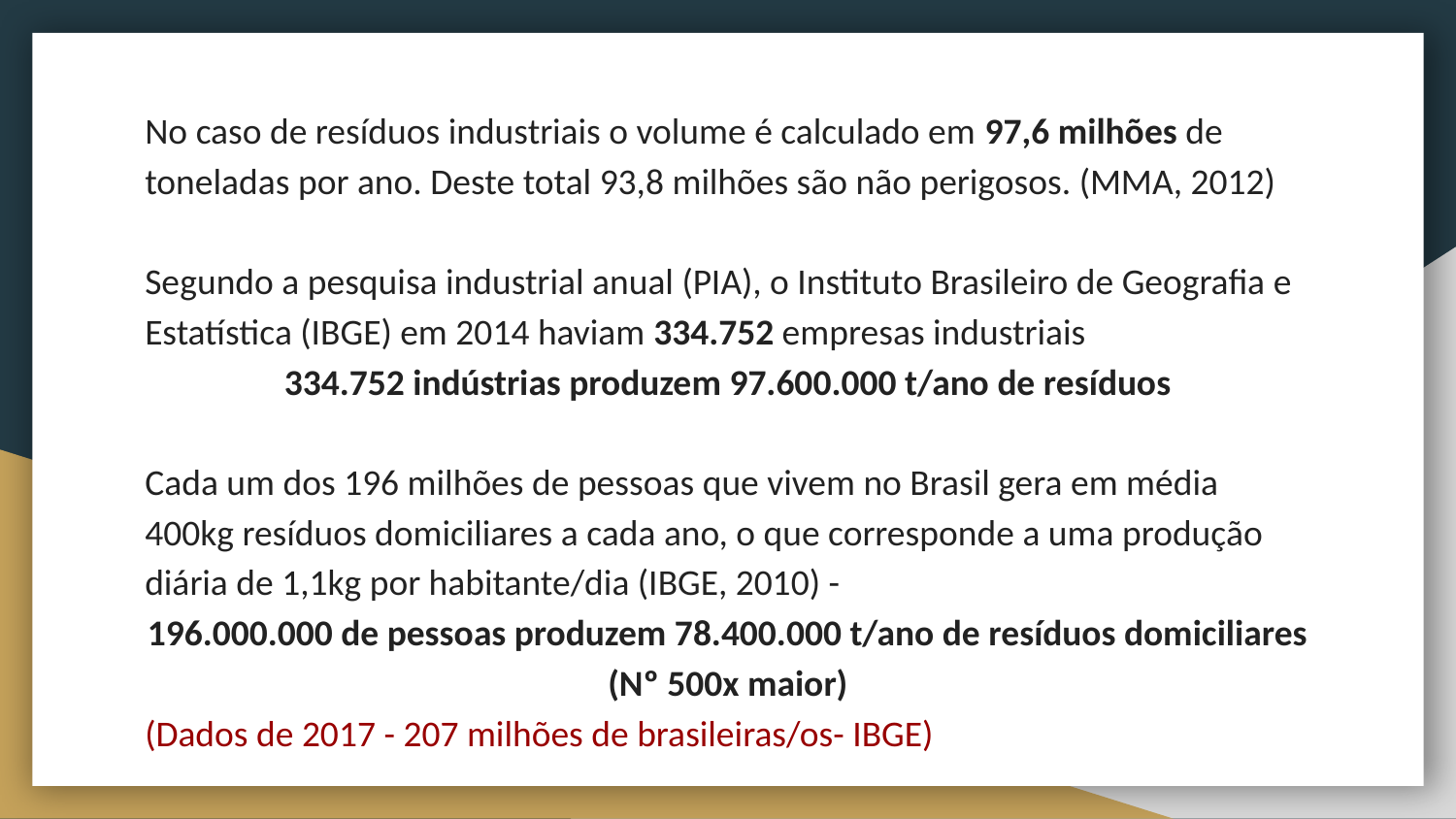

# No caso de resíduos industriais o volume é calculado em 97,6 milhões de toneladas por ano. Deste total 93,8 milhões são não perigosos. (MMA, 2012)

Segundo a pesquisa industrial anual (PIA), o Instituto Brasileiro de Geografia e Estatística (IBGE) em 2014 haviam 334.752 empresas industriais
334.752 indústrias produzem 97.600.000 t/ano de resíduos

Cada um dos 196 milhões de pessoas que vivem no Brasil gera em média 400kg resíduos domiciliares a cada ano, o que corresponde a uma produção diária de 1,1kg por habitante/dia (IBGE, 2010) -
196.000.000 de pessoas produzem 78.400.000 t/ano de resíduos domiciliares
(Nº 500x maior)
(Dados de 2017 - 207 milhões de brasileiras/os- IBGE)